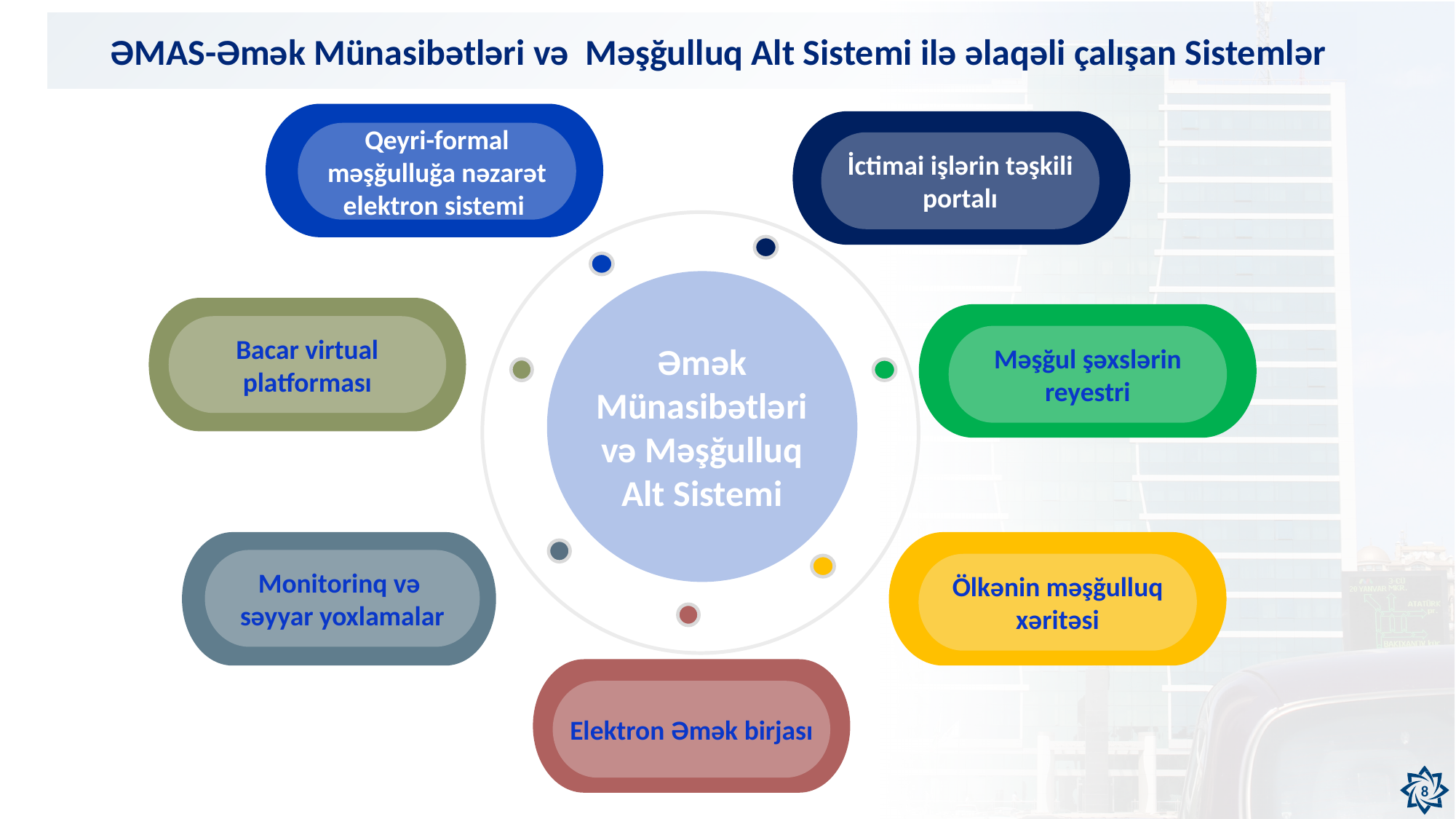

ƏMAS-Əmək Münasibətləri və  Məşğulluq Alt Sistemi ilə əlaqəli çalışan Sistemlər

Qeyri-formal məşğulluğa nəzarət elektron sistemi

İctimai işlərin təşkili portalı

Əmək
Münasibətləri və Məşğulluq
Alt Sistemi

Bacar virtual platforması

Məşğul şəxslərin reyestri

Ölkənin məşğulluq xəritəsi

Monitorinq və
səyyar yoxlamalar

Elektron Əmək birjası
8